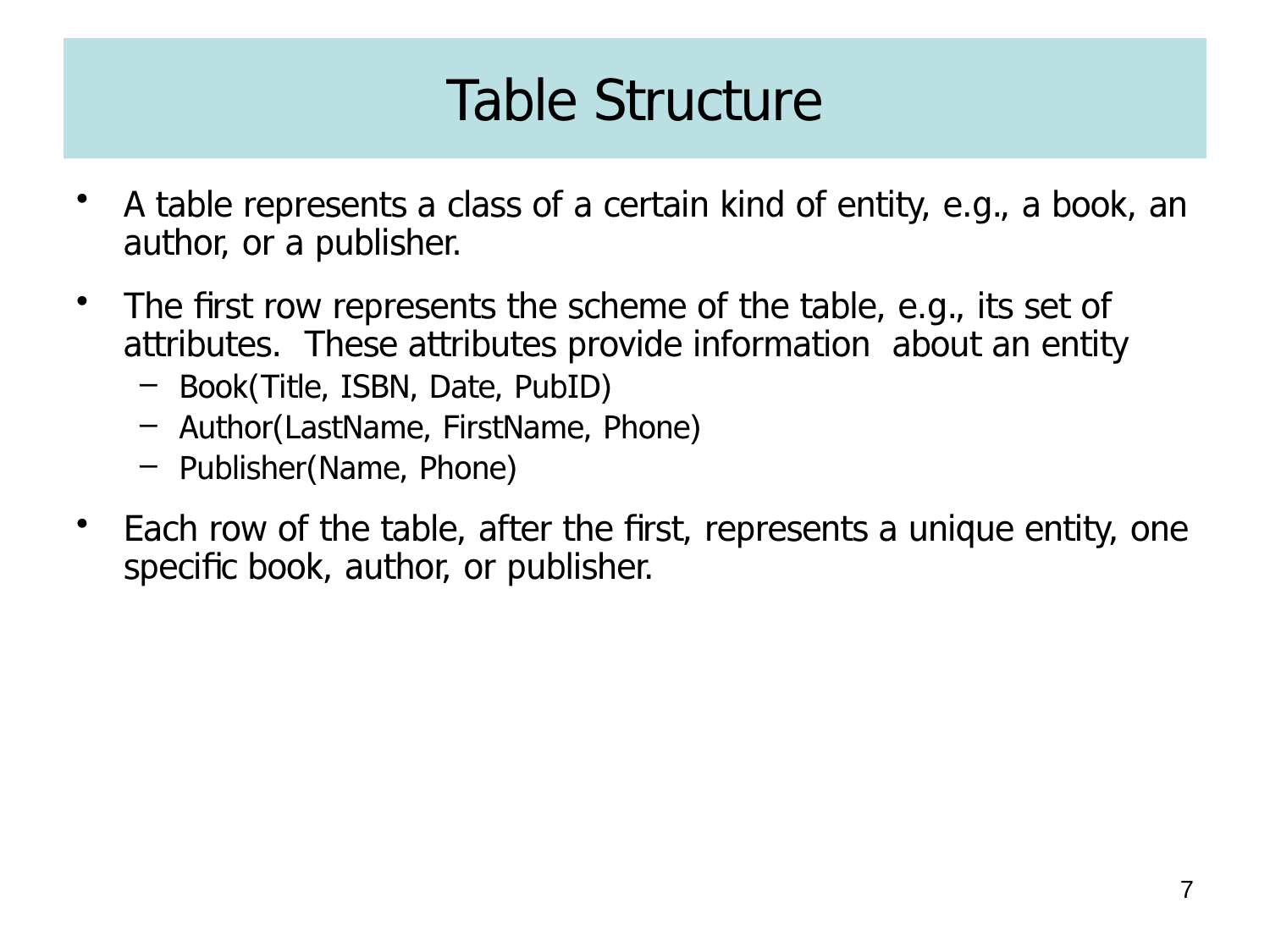

# Table Structure
A table represents a class of a certain kind of entity, e.g., a book, an author, or a publisher.
The first row represents the scheme of the table, e.g., its set of attributes.  These attributes provide information  about an entity
Book(Title, ISBN, Date, PubID)
Author(LastName, FirstName, Phone)
Publisher(Name, Phone)
Each row of the table, after the first, represents a unique entity, one specific book, author, or publisher.
7